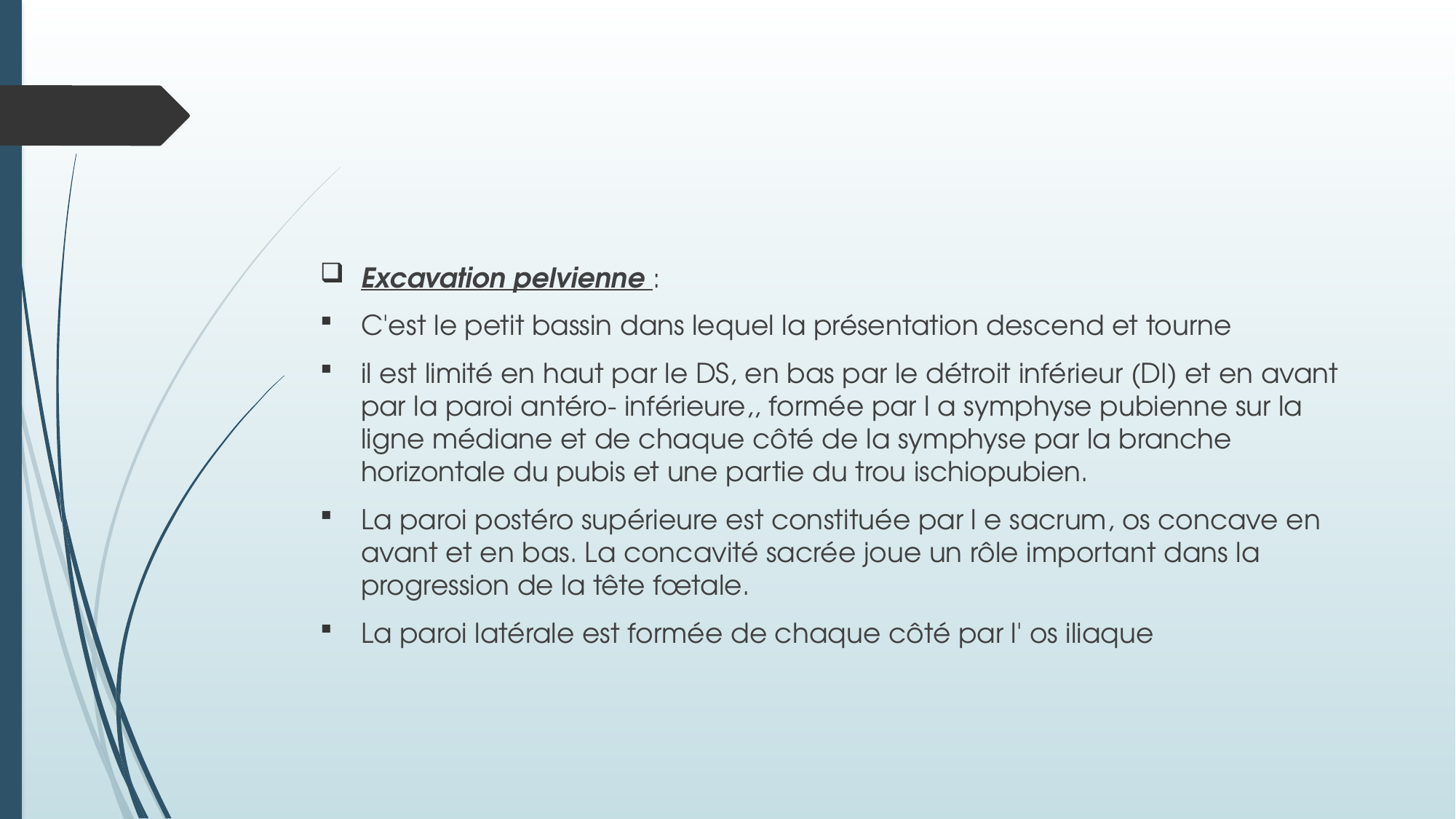

#
Excavation pelvienne :
C'est le petit bassin dans lequel la présentation descend et tourne
il est limité en haut par le DS, en bas par le détroit inférieur (DI) et en avant par la paroi antéro- inférieure,, formée par l a symphyse pubienne sur la ligne médiane et de chaque côté de la symphyse par la branche horizontale du pubis et une partie du trou ischiopubien.
La paroi postéro supérieure est constituée par l e sacrum, os concave en avant et en bas. La concavité sacrée joue un rôle important dans la progression de la tête fœtale.
La paroi latérale est formée de chaque côté par l' os iliaque